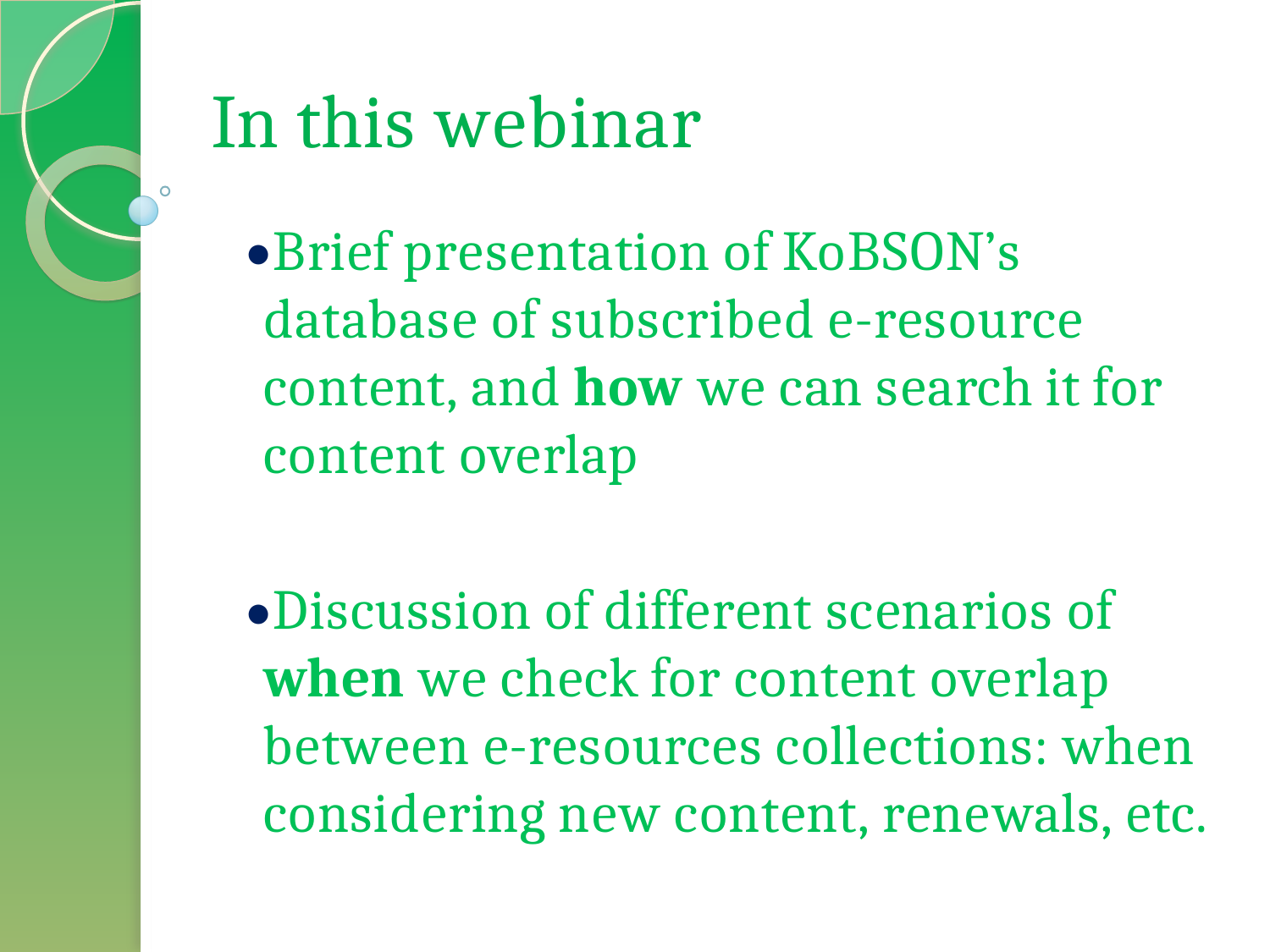

# In this webinar
Brief presentation of KoBSON’s database of subscribed e-resource content, and how we can search it for content overlap

Discussion of different scenarios of when we check for content overlap between e-resources collections: when considering new content, renewals, etc.